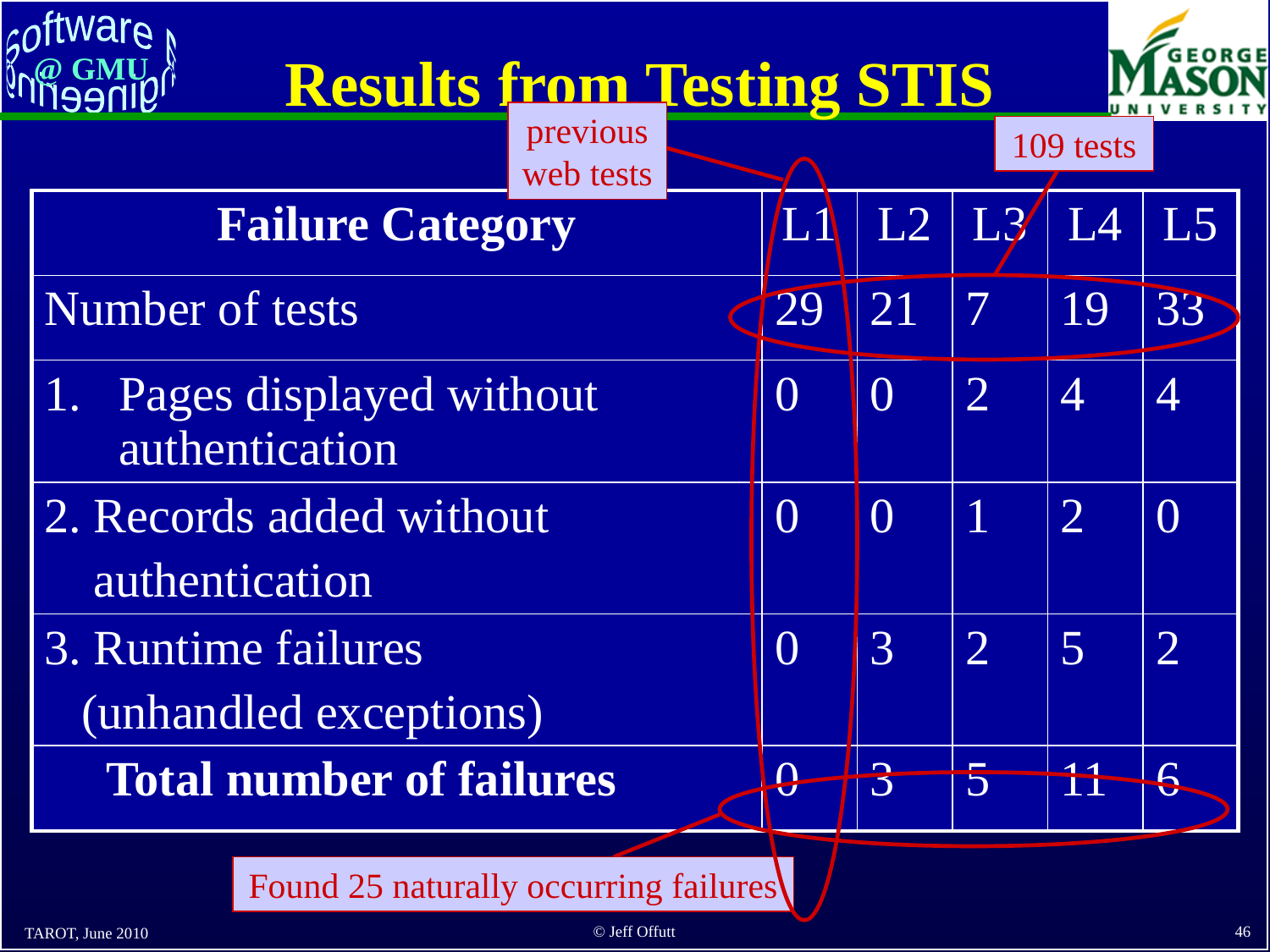

# Results from Testing STIS
previous web tests
109 tests

| Failure Category | L1 | L2 | L3 | L4 | L5 |
| --- | --- | --- | --- | --- | --- |
| Number of tests | 29 | 21 | 7 | 19 | 33 |
| Pages displayed without authentication | 0 | 0 | 2 | 4 | 4 |
| 2. Records added without authentication | 0 | 0 | 1 | 2 | 0 |
| 3. Runtime failures (unhandled exceptions) | 0 | 3 | 2 | 5 | 2 |
| Total number of failures | 0 | 3 | 5 | 11 | 6 |

Found 25 naturally occurring failures
TAROT, June 2010
46
© Jeff Offutt